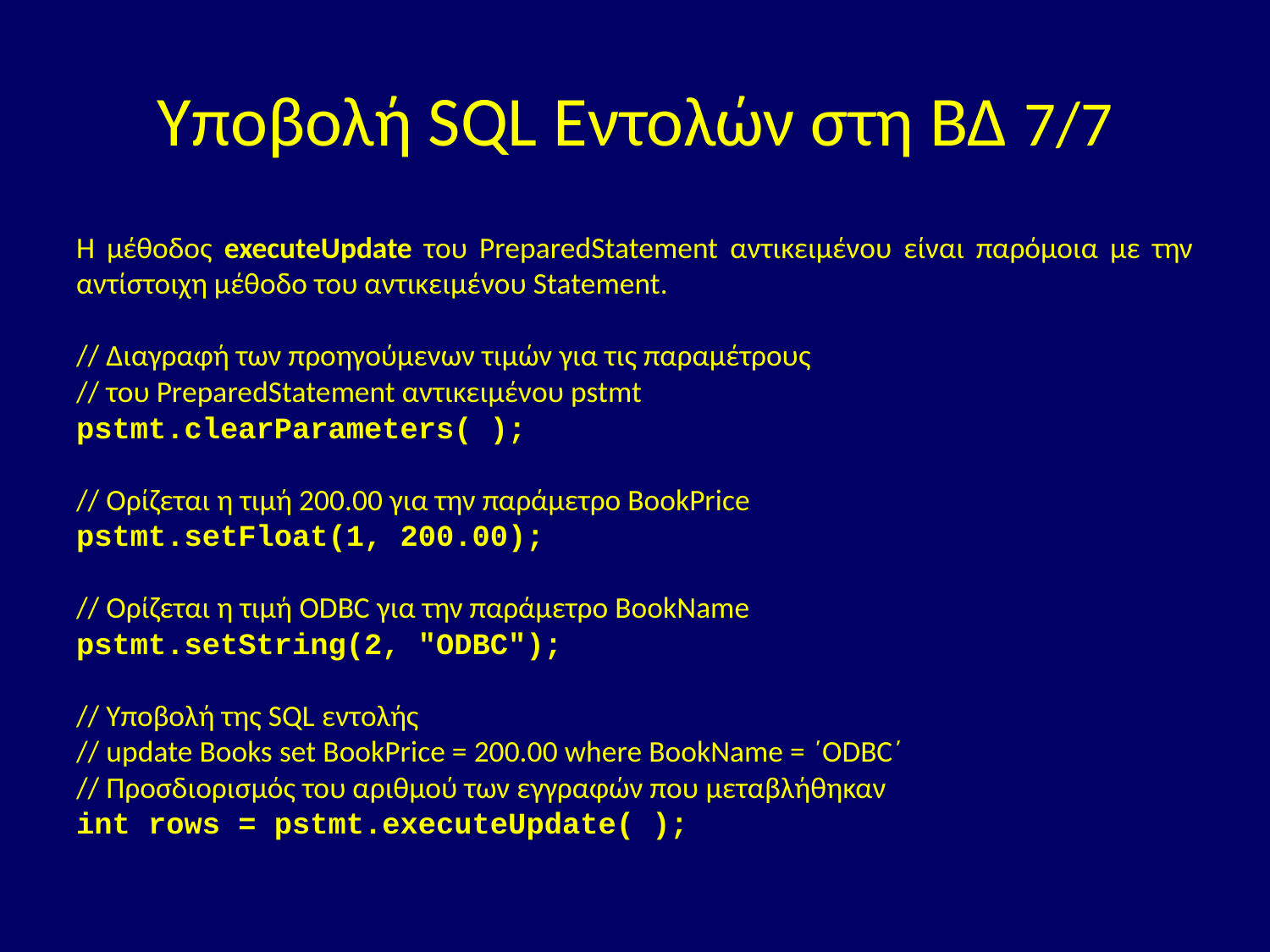

# Υποβολή SQL Εντολών στη ΒΔ 7/7
Η μέθοδος executeUpdate του PreparedStatement αντικειμένου είναι παρόμοια με την αντίστοιχη μέθοδο του αντικειμένου Statement.

// Διαγραφή των προηγούμενων τιμών για τις παραμέτρους
// του PreparedStatement αντικειμένου pstmt
pstmt.clearParameters( );

// Ορίζεται η τιμή 200.00 για την παράμετρο BookPrice
pstmt.setFloat(1, 200.00);

// Ορίζεται η τιμή ODBC για την παράμετρο BookName
pstmt.setString(2, "ODBC");

// Υποβολή της SQL εντολής
// update Books set BookPrice = 200.00 where BookName = ΄ODBC΄
// Προσδιορισμός του αριθμού των εγγραφών που μεταβλήθηκαν
int rows = pstmt.executeUpdate( );